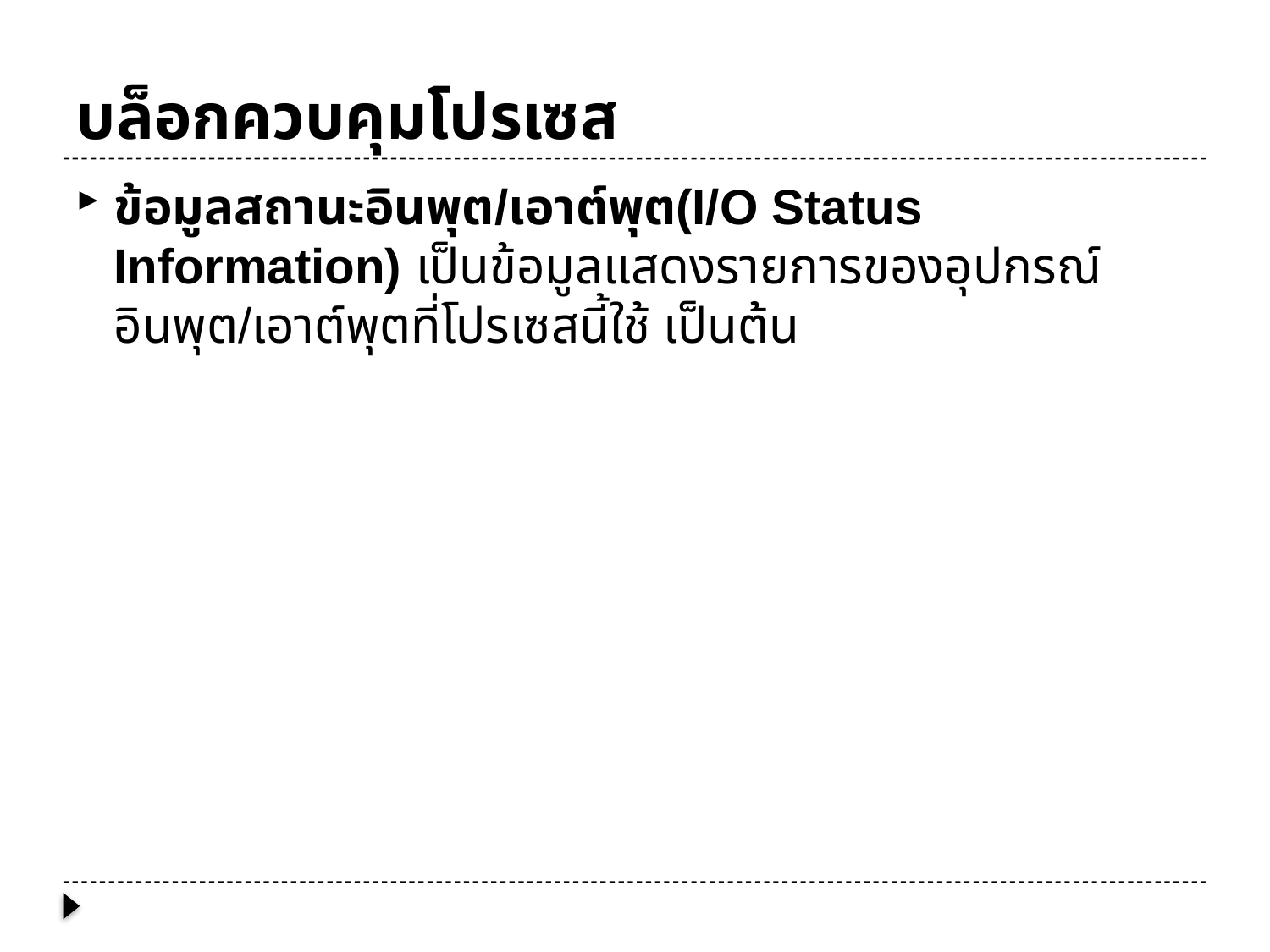

# บล็อกควบคุมโปรเซส
ข้อมูลสถานะอินพุต/เอาต์พุต(I/O Status Information) เป็นข้อมูลแสดงรายการของอุปกรณ์อินพุต/เอาต์พุตที่โปรเซสนี้ใช้ เป็นต้น